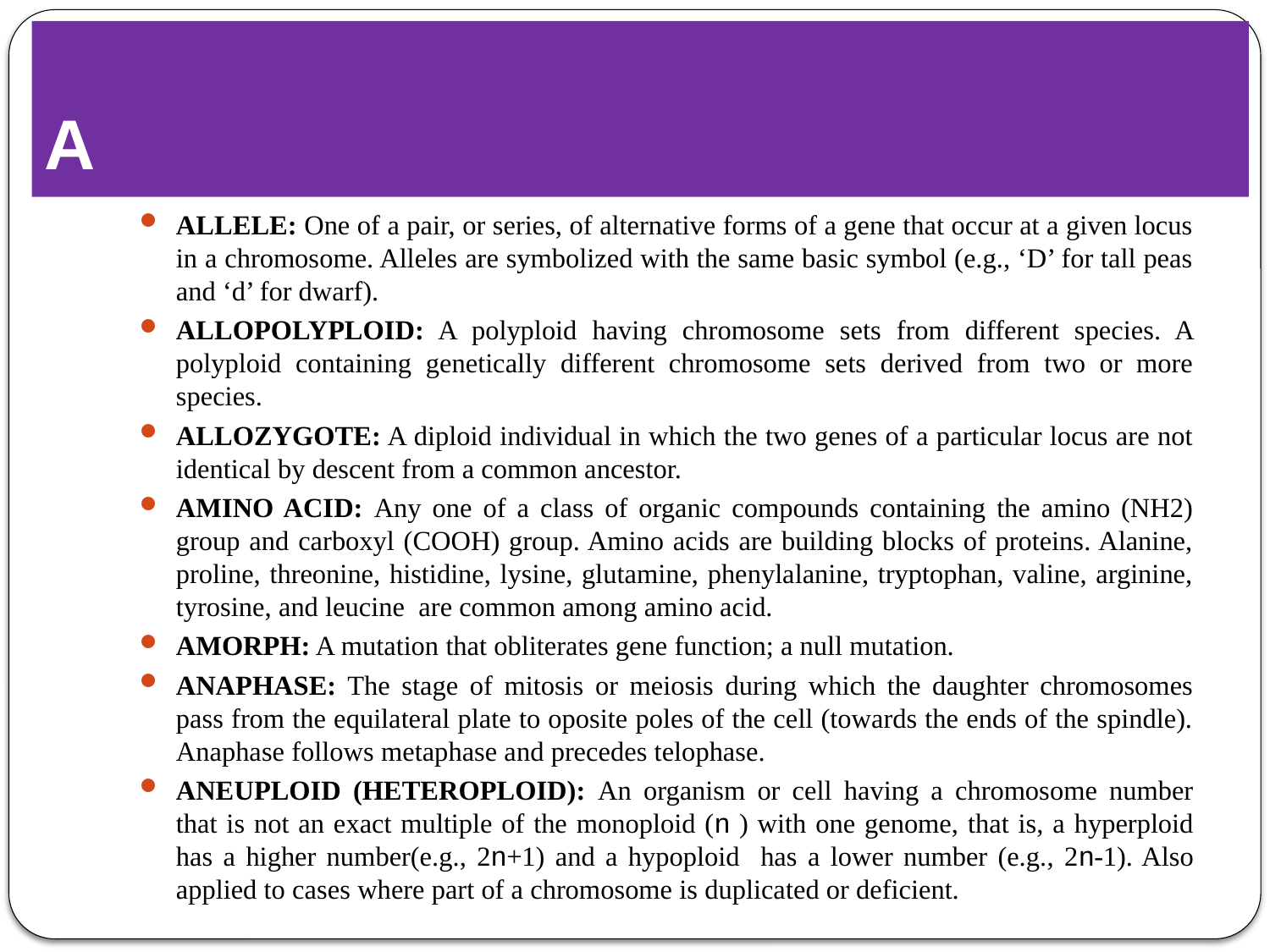

# A
ALLELE: One of a pair, or series, of alternative forms of a gene that occur at a given locus in a chromosome. Alleles are symbolized with the same basic symbol (e.g., ‘D’ for tall peas and ‘d’ for dwarf).
ALLOPOLYPLOID: A polyploid having chromosome sets from different species. A polyploid containing genetically different chromosome sets derived from two or more species.
ALLOZYGOTE: A diploid individual in which the two genes of a particular locus are not identical by descent from a common ancestor.
AMINO ACID: Any one of a class of organic compounds containing the amino (NH2) group and carboxyl (COOH) group. Amino acids are building blocks of proteins. Alanine, proline, threonine, histidine, lysine, glutamine, phenylalanine, tryptophan, valine, arginine, tyrosine, and leucine  are common among amino acid.
AMORPH: A mutation that obliterates gene function; a null mutation.
ANAPHASE: The stage of mitosis or meiosis during which the daughter chromosomes pass from the equilateral plate to oposite poles of the cell (towards the ends of the spindle). Anaphase follows metaphase and precedes telophase.
ANEUPLOID (HETEROPLOID): An organism or cell having a chromosome number that is not an exact multiple of the monoploid (n ) with one genome, that is, a hyperploid has a higher number(e.g., 2n+1) and a hypoploid  has a lower number (e.g., 2n-1). Also applied to cases where part of a chromosome is duplicated or deficient.